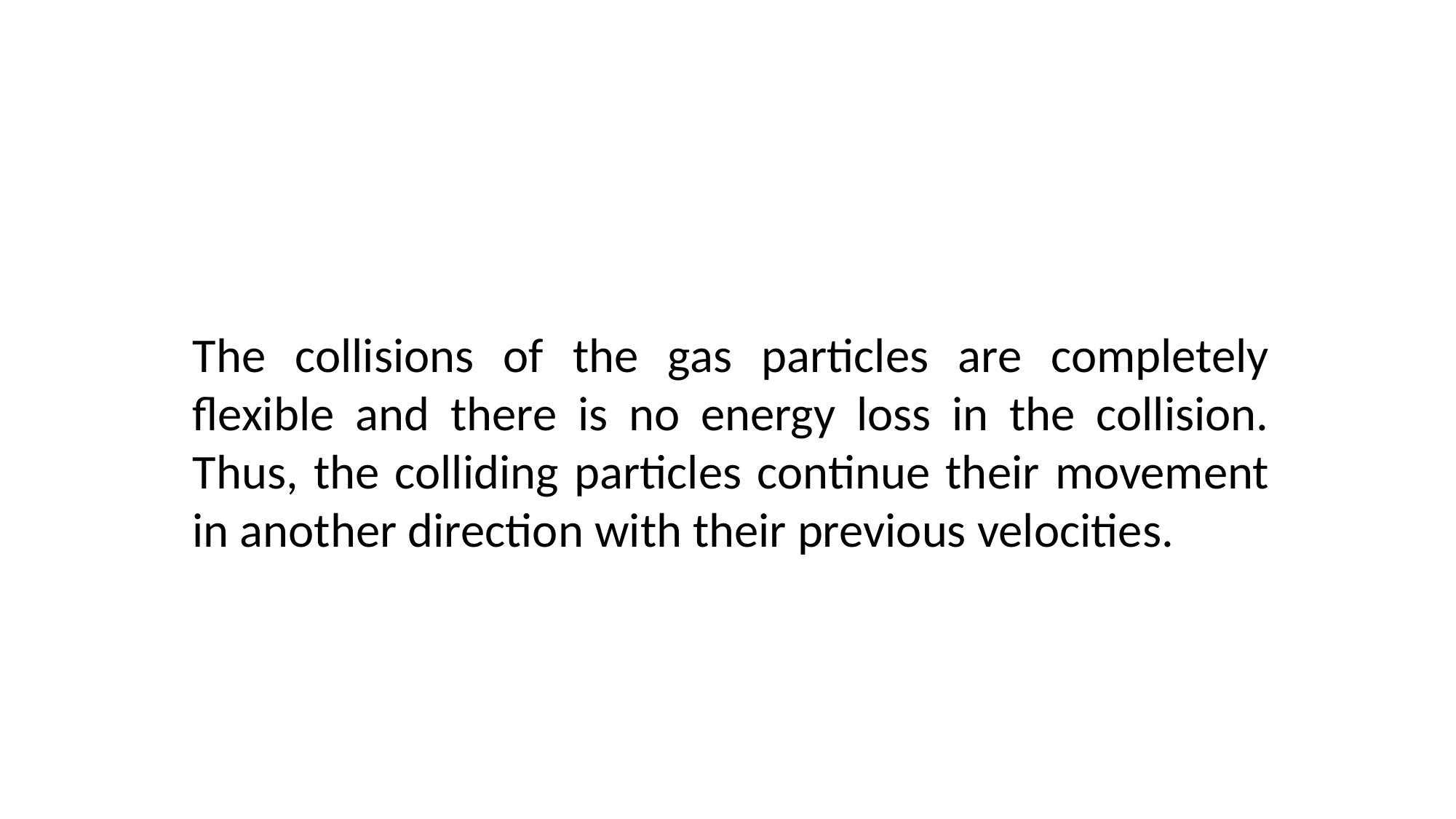

The collisions of the gas particles are completely flexible and there is no energy loss in the collision. Thus, the colliding particles continue their movement in another direction with their previous velocities.